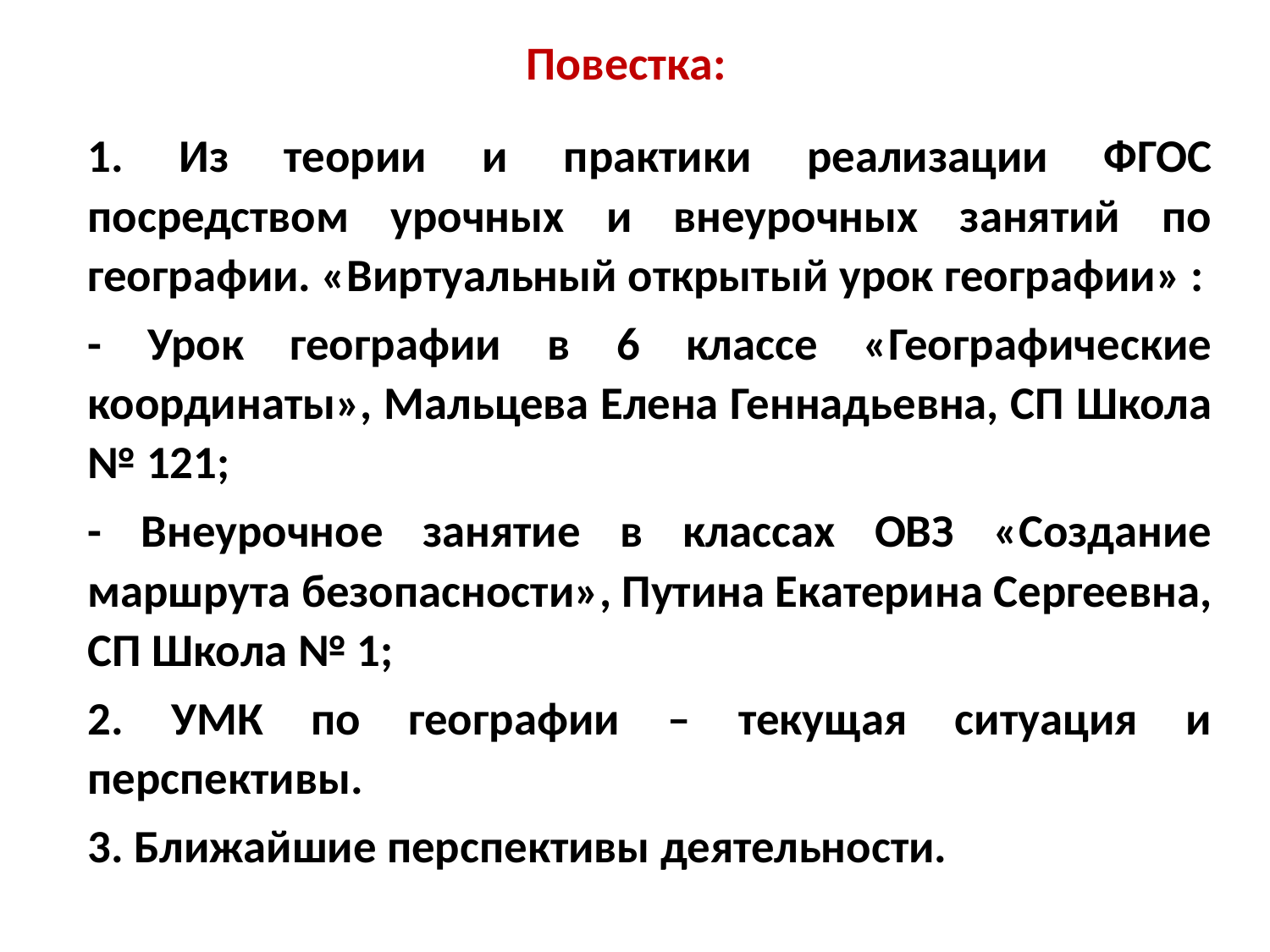

# Повестка:
1. Из теории и практики реализации ФГОС посредством урочных и внеурочных занятий по географии. «Виртуальный открытый урок географии» :
- Урок географии в 6 классе «Географические координаты», Мальцева Елена Геннадьевна, СП Школа № 121;
- Внеурочное занятие в классах ОВЗ «Создание маршрута безопасности», Путина Екатерина Сергеевна, СП Школа № 1;
2. УМК по географии – текущая ситуация и перспективы.
3. Ближайшие перспективы деятельности.